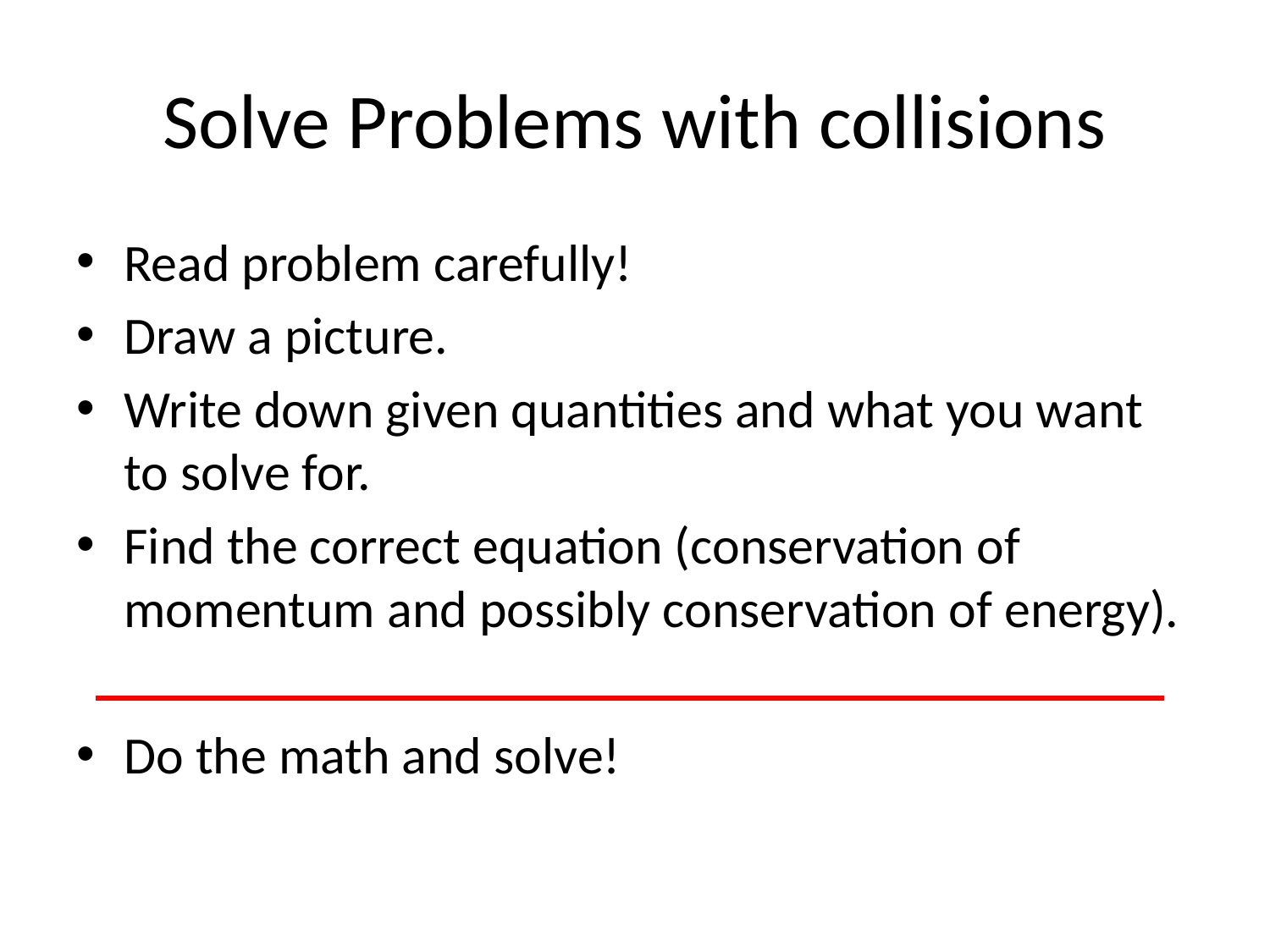

# Solve Problems with collisions
Read problem carefully!
Draw a picture.
Write down given quantities and what you want to solve for.
Find the correct equation (conservation of momentum and possibly conservation of energy).

Do the math and solve!